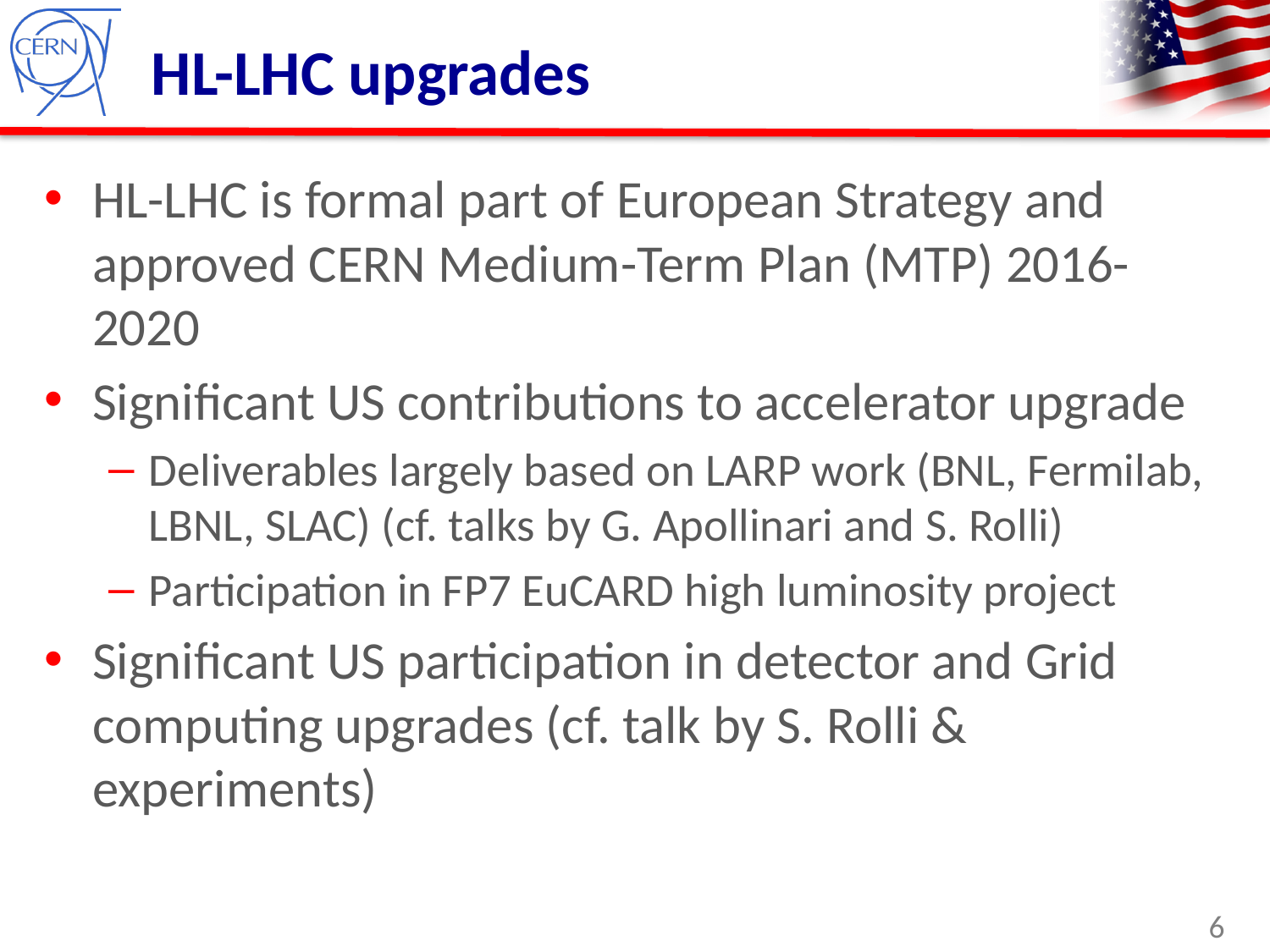

# HL-LHC upgrades
HL-LHC is formal part of European Strategy and approved CERN Medium-Term Plan (MTP) 2016-2020
Significant US contributions to accelerator upgrade
Deliverables largely based on LARP work (BNL, Fermilab, LBNL, SLAC) (cf. talks by G. Apollinari and S. Rolli)
Participation in FP7 EuCARD high luminosity project
Significant US participation in detector and Grid computing upgrades (cf. talk by S. Rolli & experiments)
6